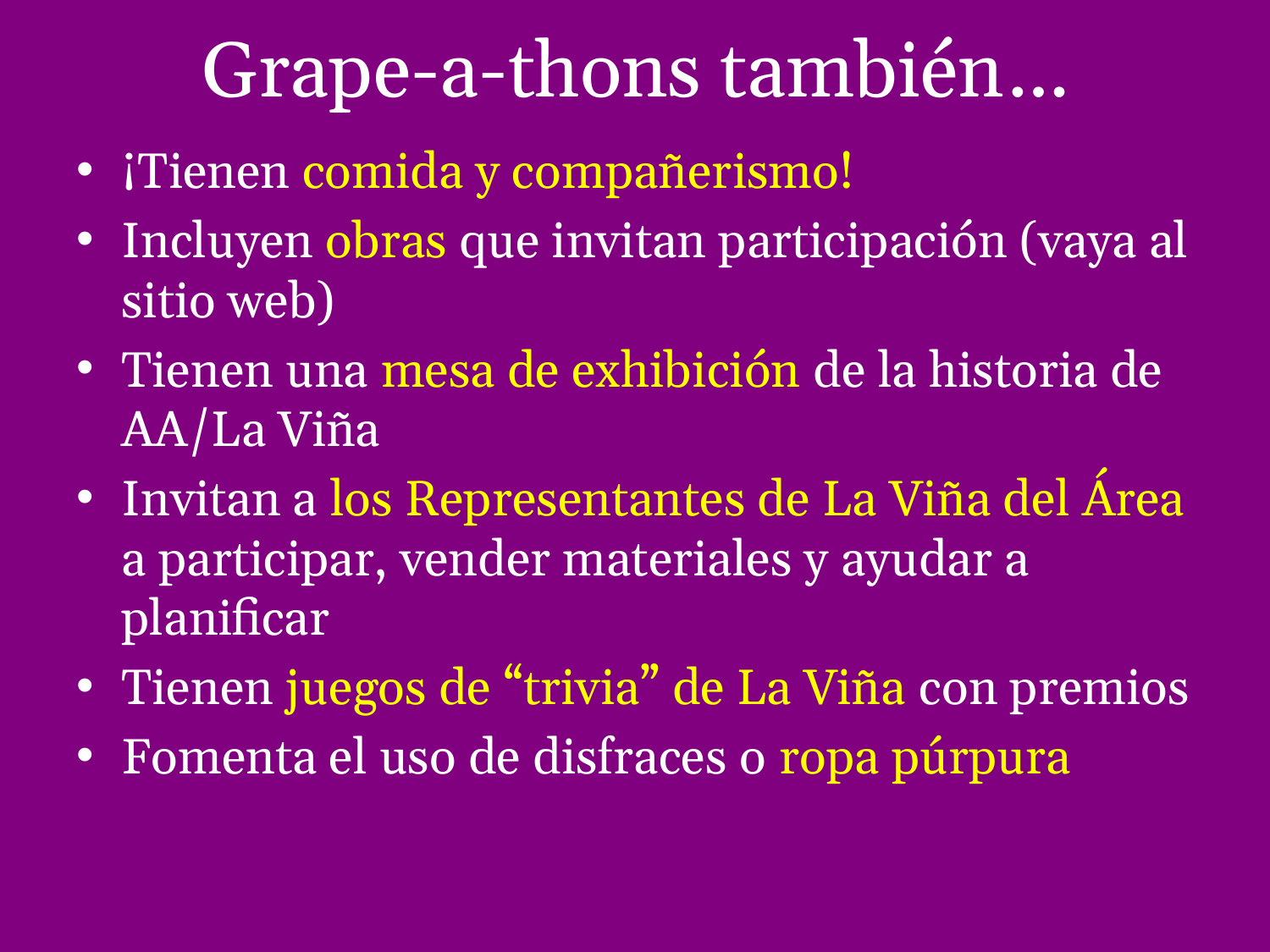

# Grape-a-thons también…
¡Tienen comida y compañerismo!
Incluyen obras que invitan participación (vaya al sitio web)
Tienen una mesa de exhibición de la historia de AA/La Viña
Invitan a los Representantes de La Viña del Área a participar, vender materiales y ayudar a planificar
Tienen juegos de “trivia” de La Viña con premios
Fomenta el uso de disfraces o ropa púrpura